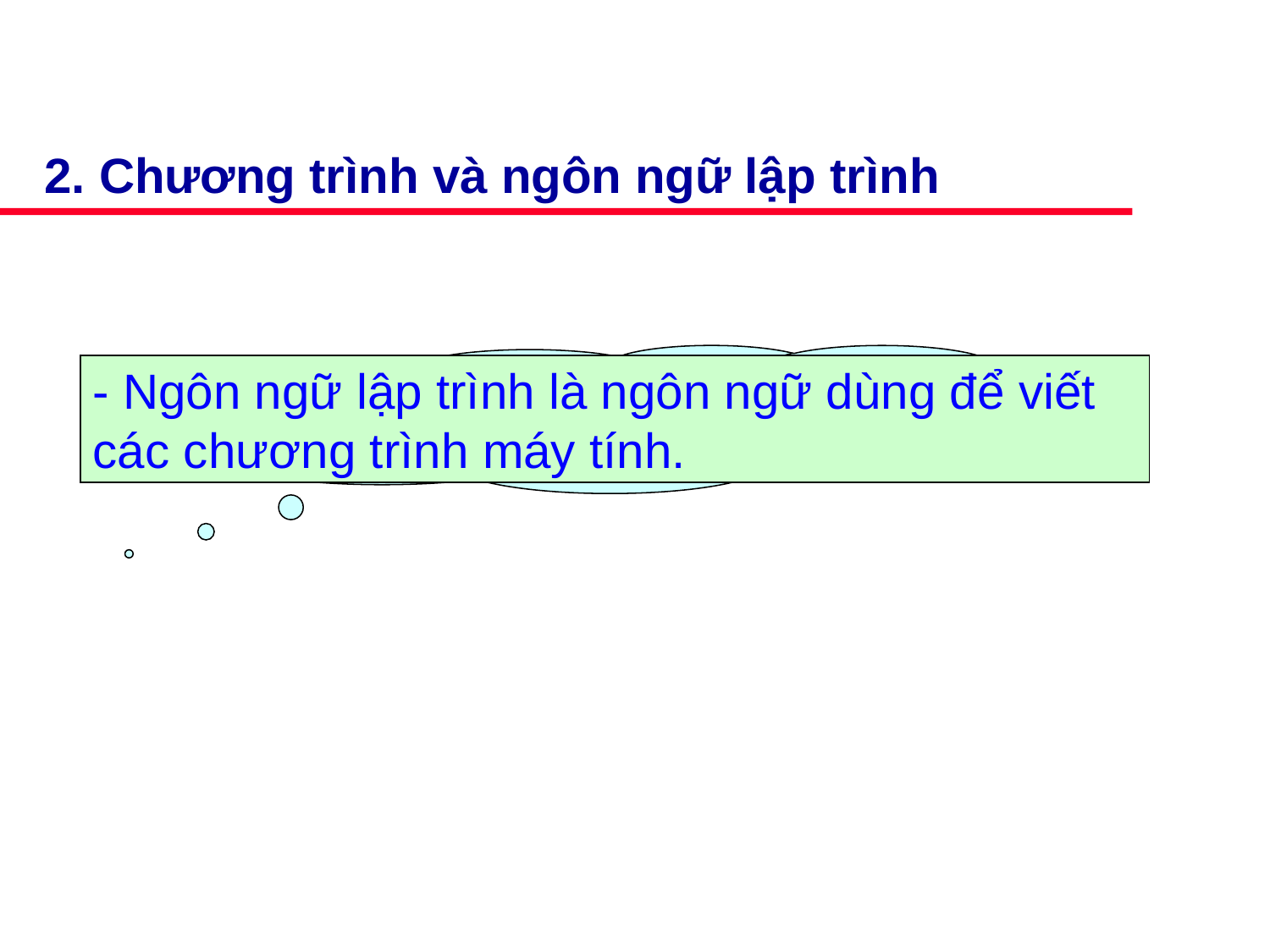

2. Chương trình và ngôn ngữ lập trình

Ngôn ngữ lập trình là gì?
- Ngôn ngữ lập trình là ngôn ngữ dùng để viết
các chương trình máy tính.